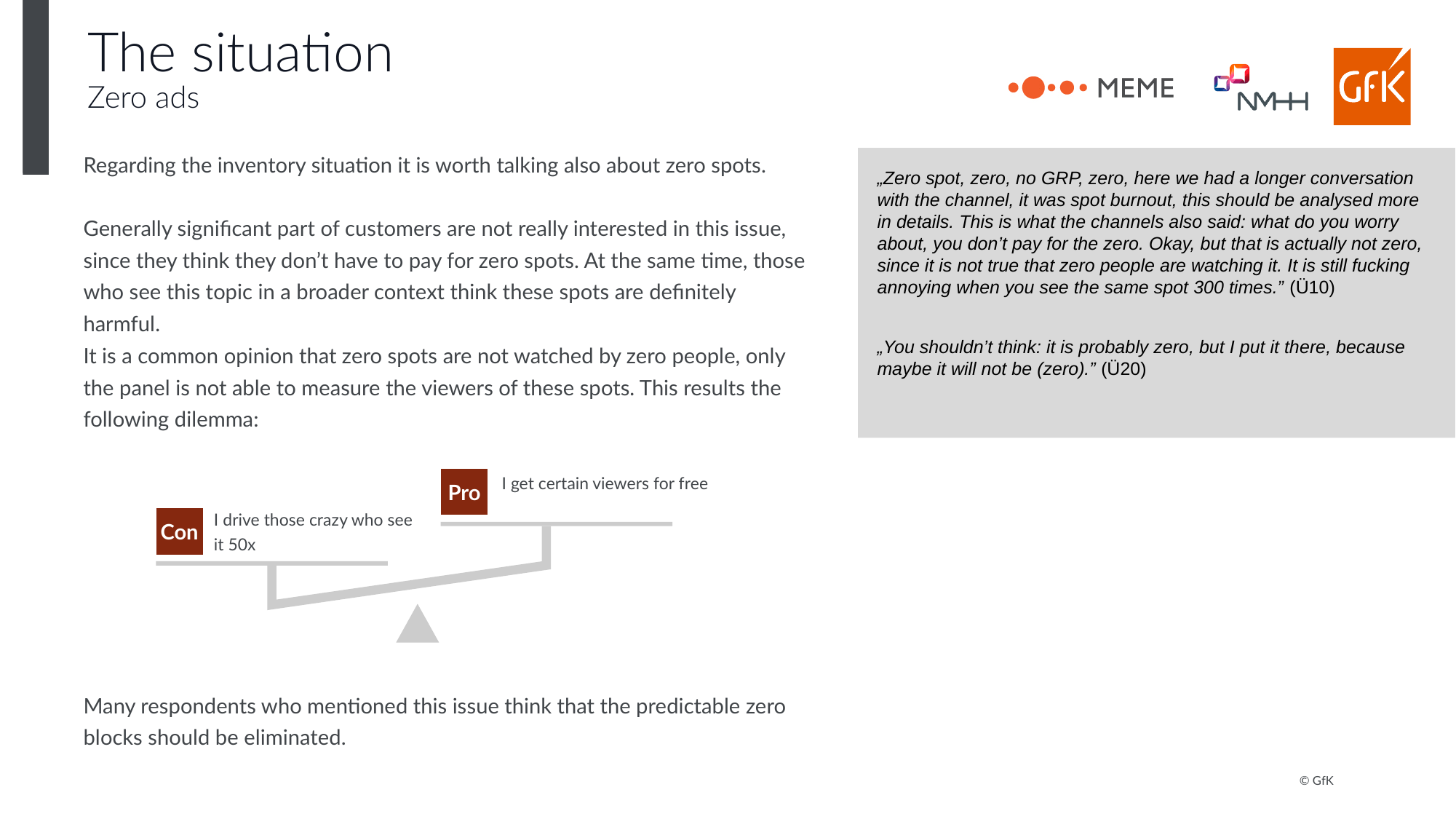

# The situation Zero ads
Regarding the inventory situation it is worth talking also about zero spots.

Generally significant part of customers are not really interested in this issue, since they think they don’t have to pay for zero spots. At the same time, those who see this topic in a broader context think these spots are definitely harmful.
It is a common opinion that zero spots are not watched by zero people, only the panel is not able to measure the viewers of these spots. This results the following dilemma:

Many respondents who mentioned this issue think that the predictable zero blocks should be eliminated.

„Zero spot, zero, no GRP, zero, here we had a longer conversation with the channel, it was spot burnout, this should be analysed more in details. This is what the channels also said: what do you worry about, you don’t pay for the zero. Okay, but that is actually not zero, since it is not true that zero people are watching it. It is still fucking annoying when you see the same spot 300 times.” (Ü10)
„You shouldn’t think: it is probably zero, but I put it there, because maybe it will not be (zero).” (Ü20)
Pro
I get certain viewers for free
I drive those crazy who see it 50x
Con